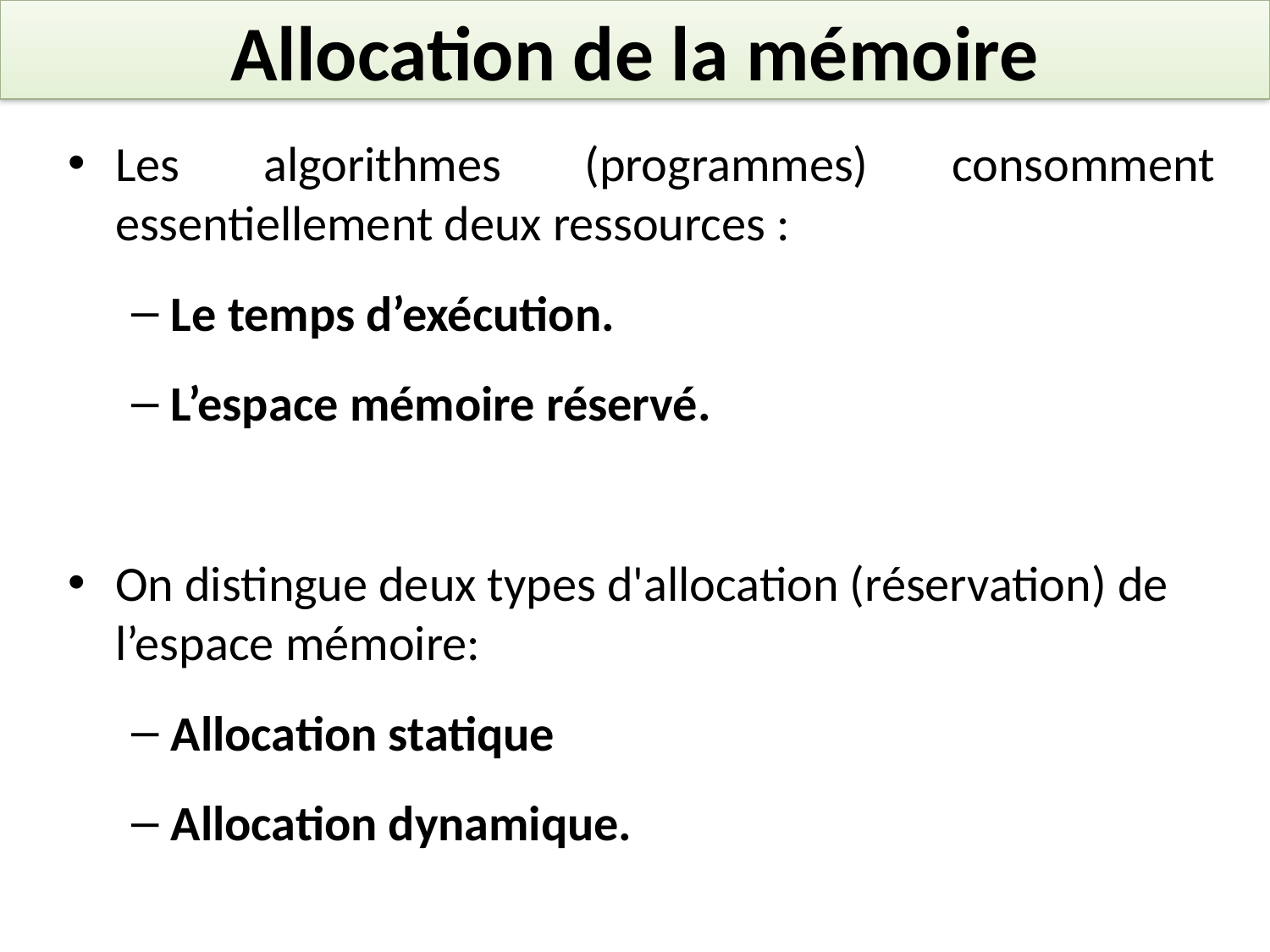

# Allocation de la mémoire
Les algorithmes (programmes) consomment essentiellement deux ressources :
Le temps d’exécution.
L’espace mémoire réservé.

On distingue deux types d'allocation (réservation) de l’espace mémoire:
Allocation statique
Allocation dynamique.